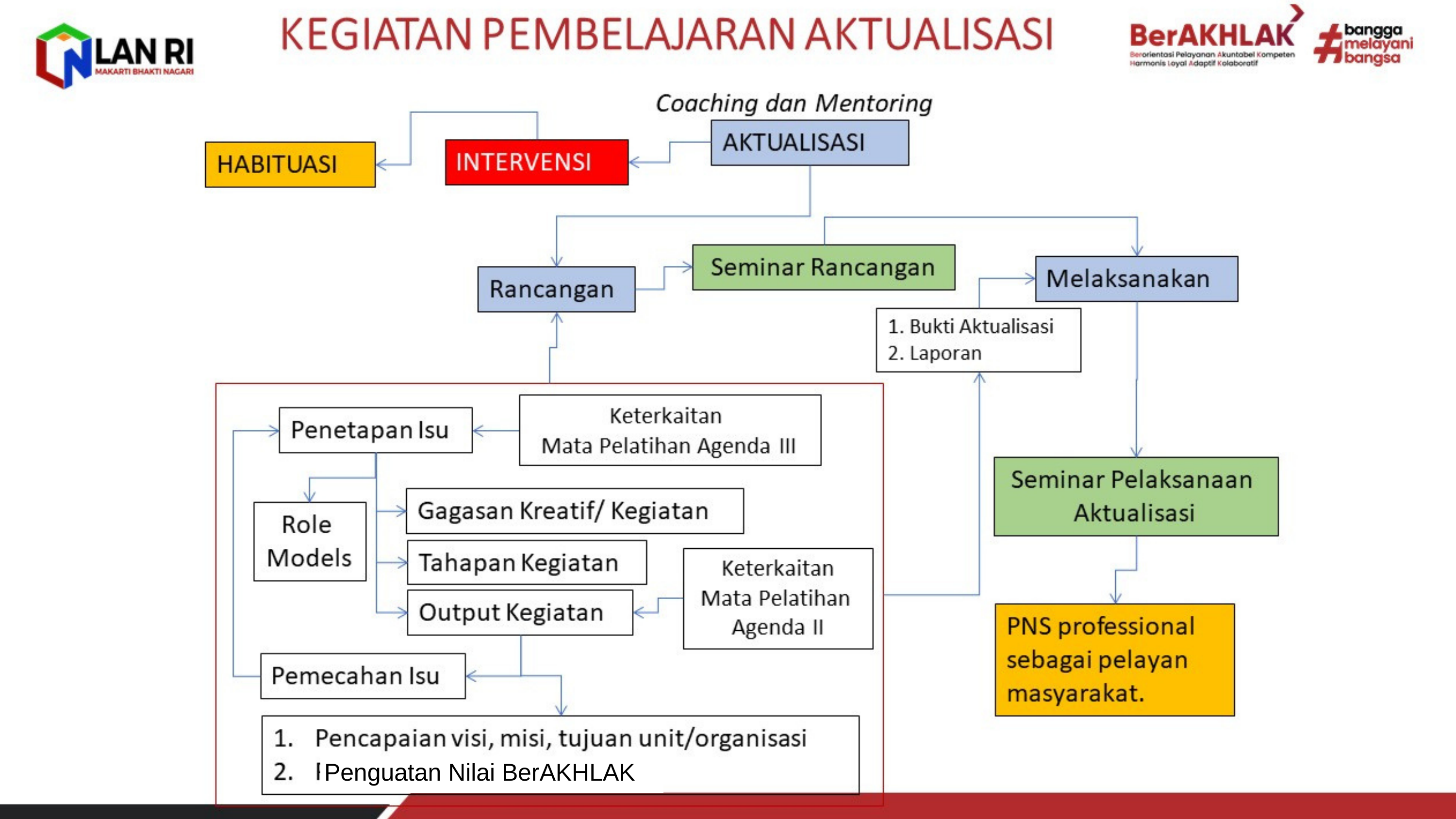

Penguatan Nilai BerAKHLAK

www.lan.go.id

humas_lan

LAN_RI

Humas LAN RI

Lembaga Administrasi Negara